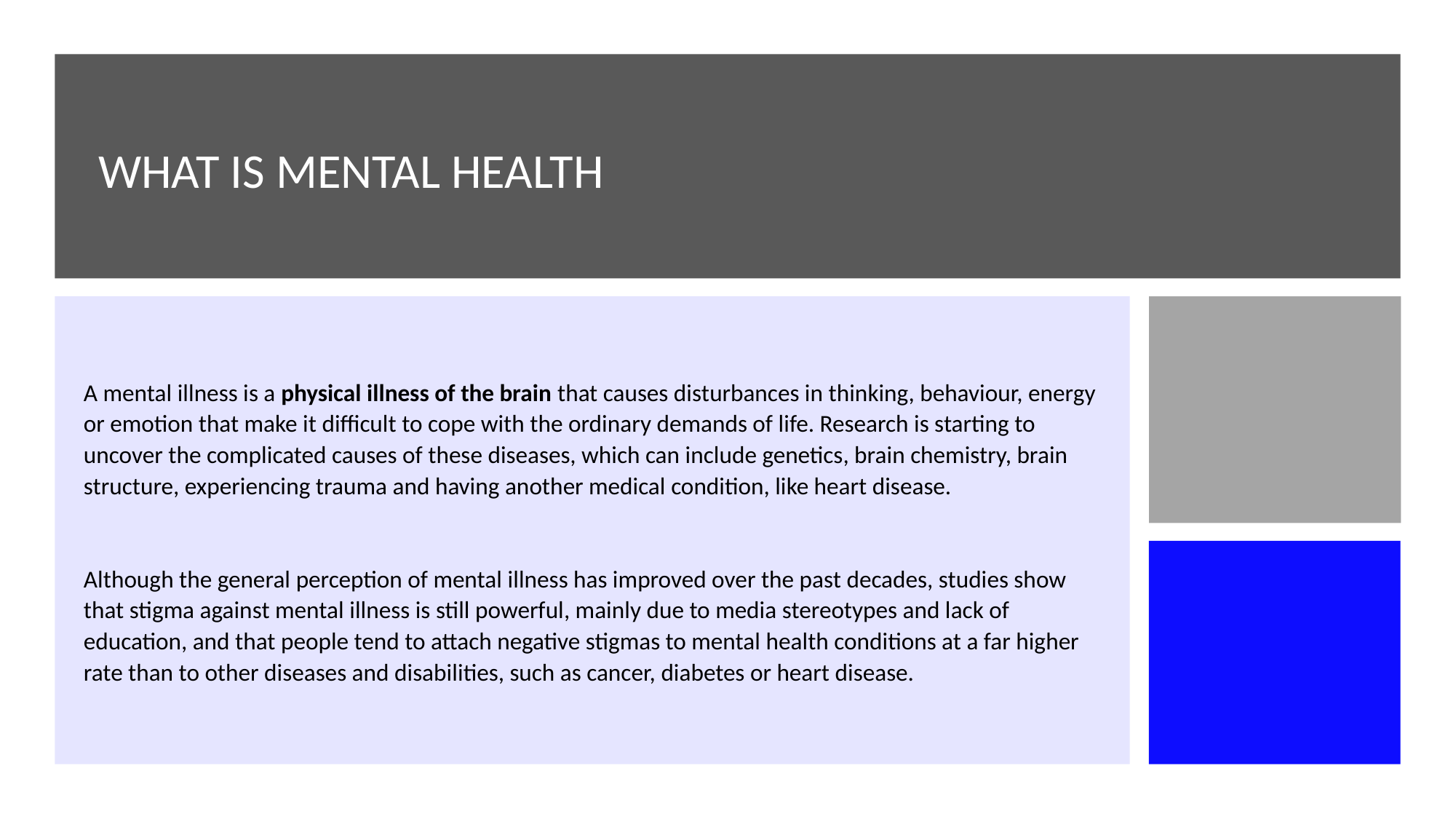

# WHAT IS MENTAL HEALTH

A mental illness is a physical illness of the brain that causes disturbances in thinking, behaviour, energy or emotion that make it difficult to cope with the ordinary demands of life. Research is starting to uncover the complicated causes of these diseases, which can include genetics, brain chemistry, brain structure, experiencing trauma and having another medical condition, like heart disease.

Although the general perception of mental illness has improved over the past decades, studies show that stigma against mental illness is still powerful, mainly due to media stereotypes and lack of education, and that people tend to attach negative stigmas to mental health conditions at a far higher rate than to other diseases and disabilities, such as cancer, diabetes or heart disease.